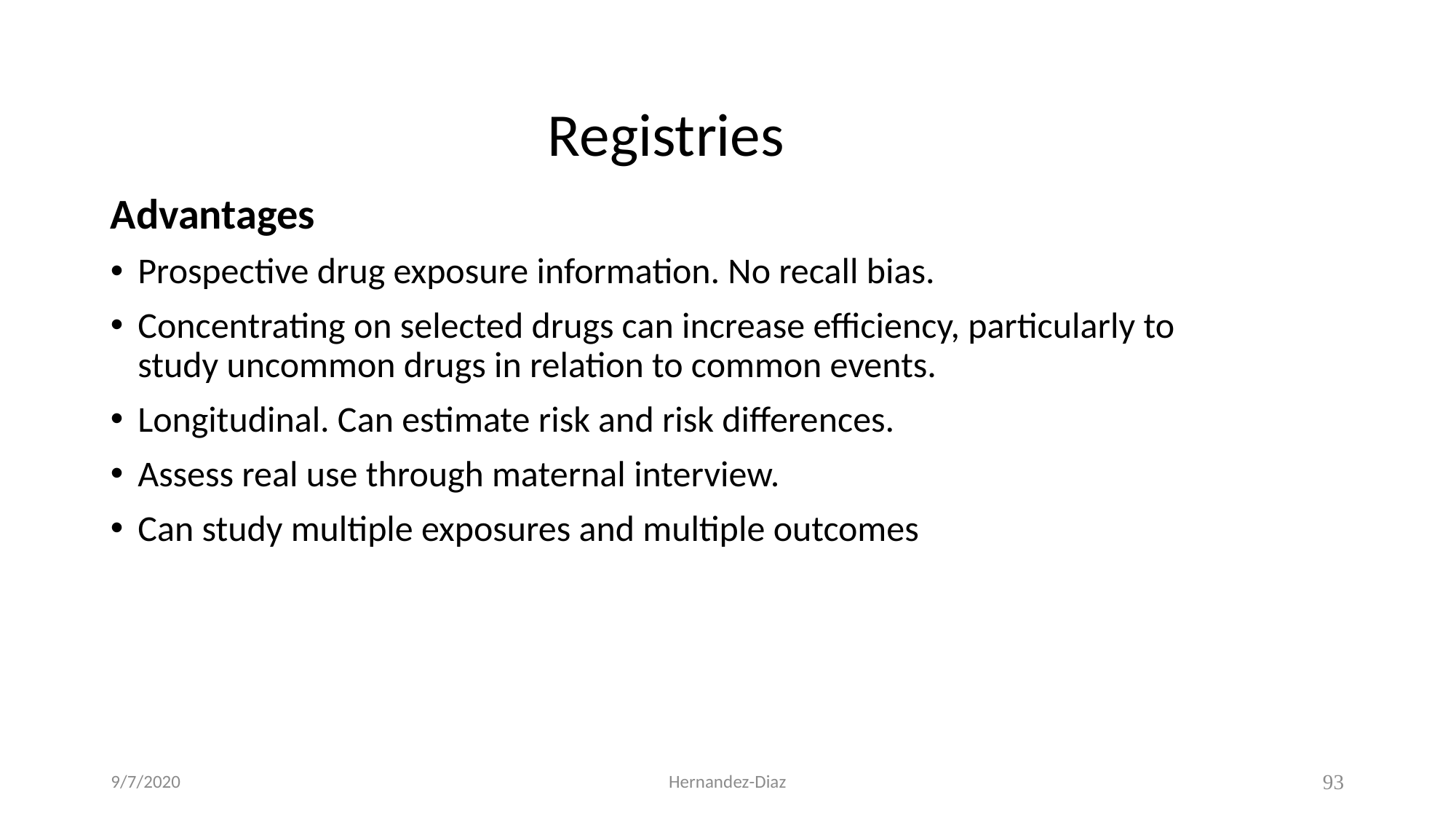

Registries
Advantages
Prospective drug exposure information. No recall bias.
Concentrating on selected drugs can increase efficiency, particularly to study uncommon drugs in relation to common events.
Longitudinal. Can estimate risk and risk differences.
Assess real use through maternal interview.
Can study multiple exposures and multiple outcomes

9/7/2020
Hernandez-Diaz
93